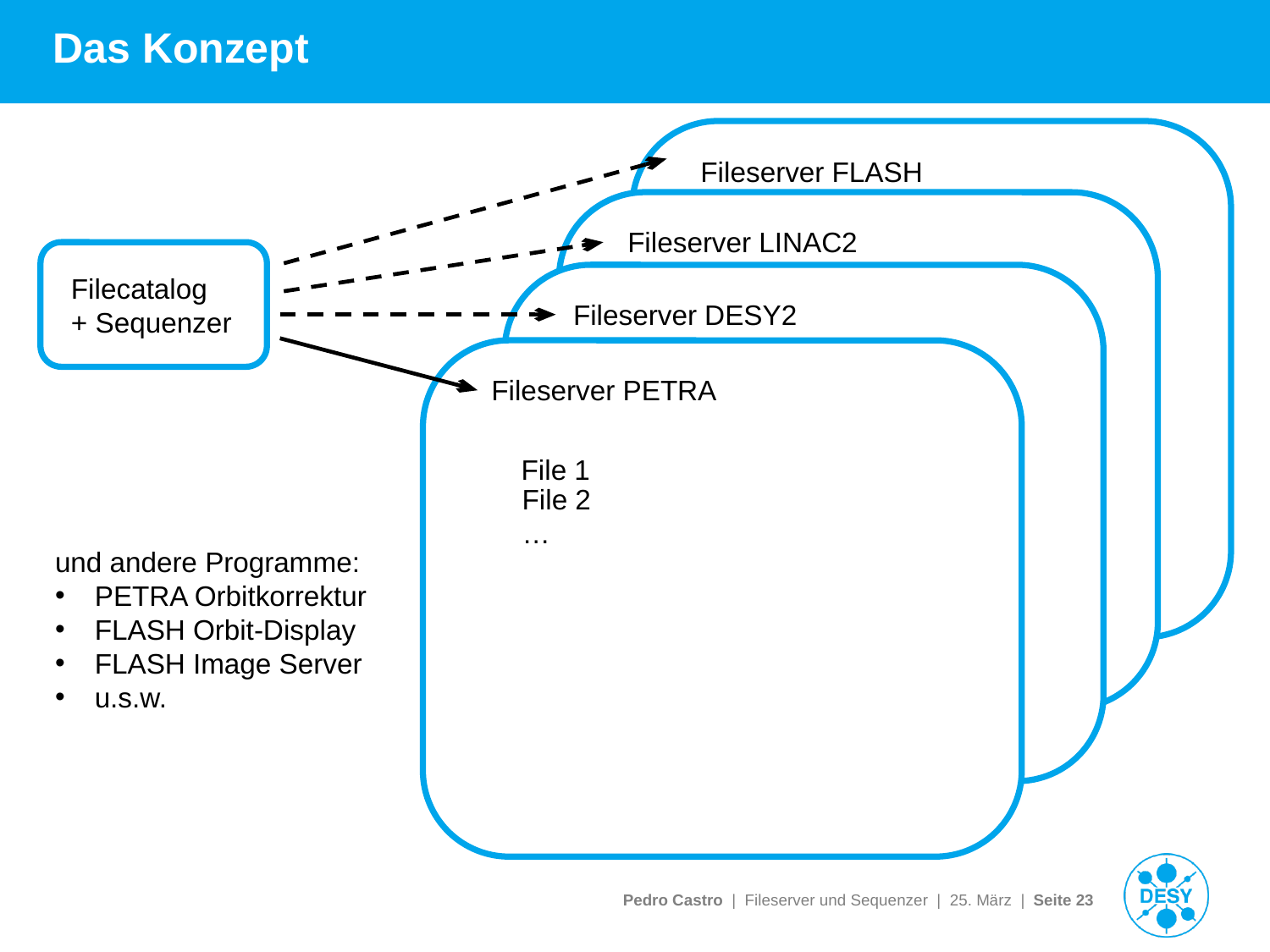

Das Konzept

Fileserver FLASH

Fileserver LINAC2

Filecatalog
+ Sequenzer

Fileserver DESY2

Fileserver PETRA
File 1
File 2
…
und andere Programme:
PETRA Orbitkorrektur
FLASH Orbit-Display
FLASH Image Server
u.s.w.